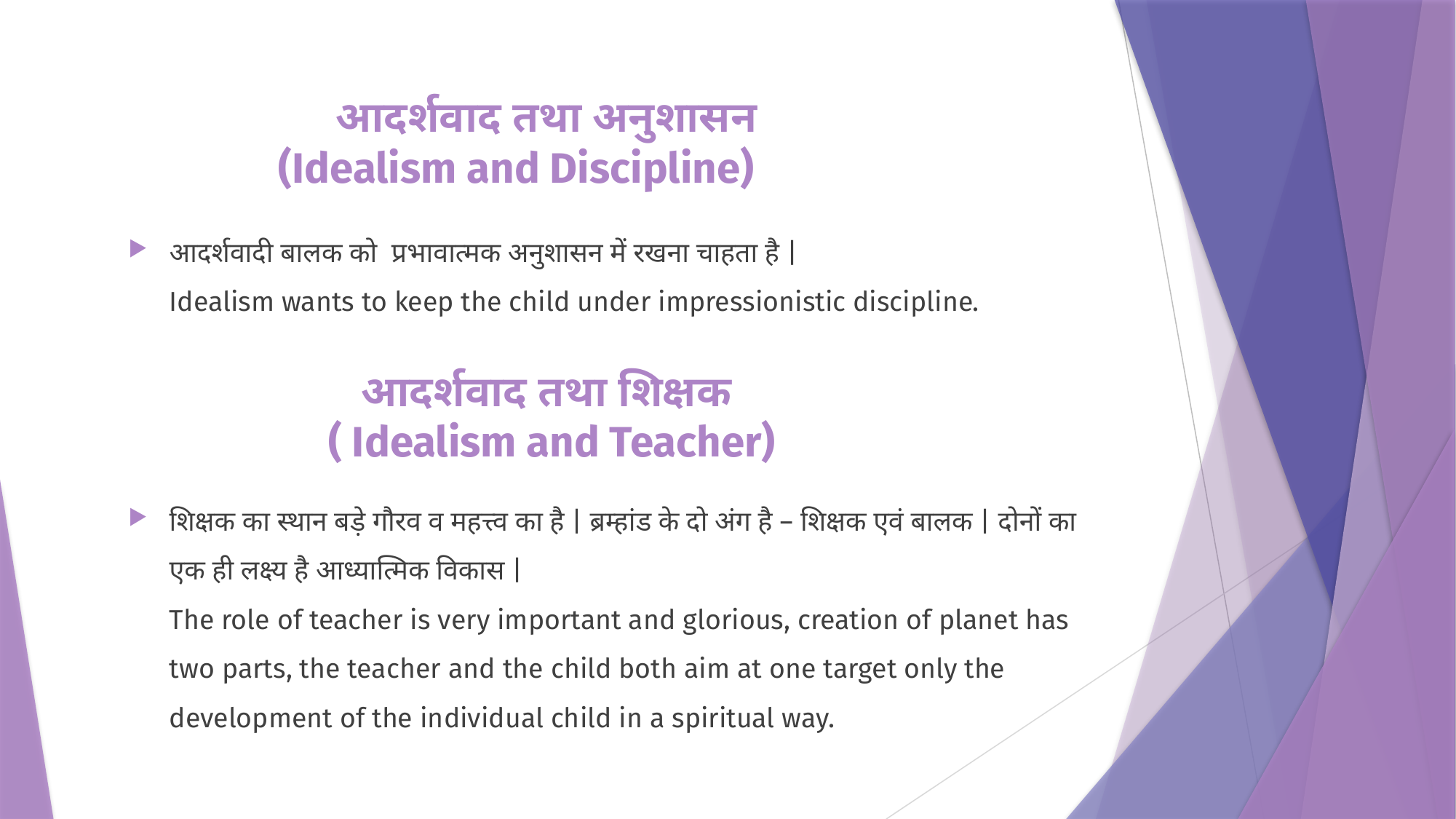

# आदर्शवाद तथा अनुशासन (Idealism and Discipline)
आदर्शवादी बालक को  प्रभावात्मक अनुशासन में रखना चाहता है |
Idealism wants to keep the child under impressionistic discipline.
आदर्शवाद तथा शिक्षक
 ( Idealism and Teacher)
शिक्षक का स्थान बड़े गौरव व महत्त्व का है | ब्रम्हांड के दो अंग है – शिक्षक एवं बालक | दोनों का एक ही लक्ष्य है आध्यात्मिक विकास |
The role of teacher is very important and glorious, creation of planet has two parts, the teacher and the child both aim at one target only the development of the individual child in a spiritual way.